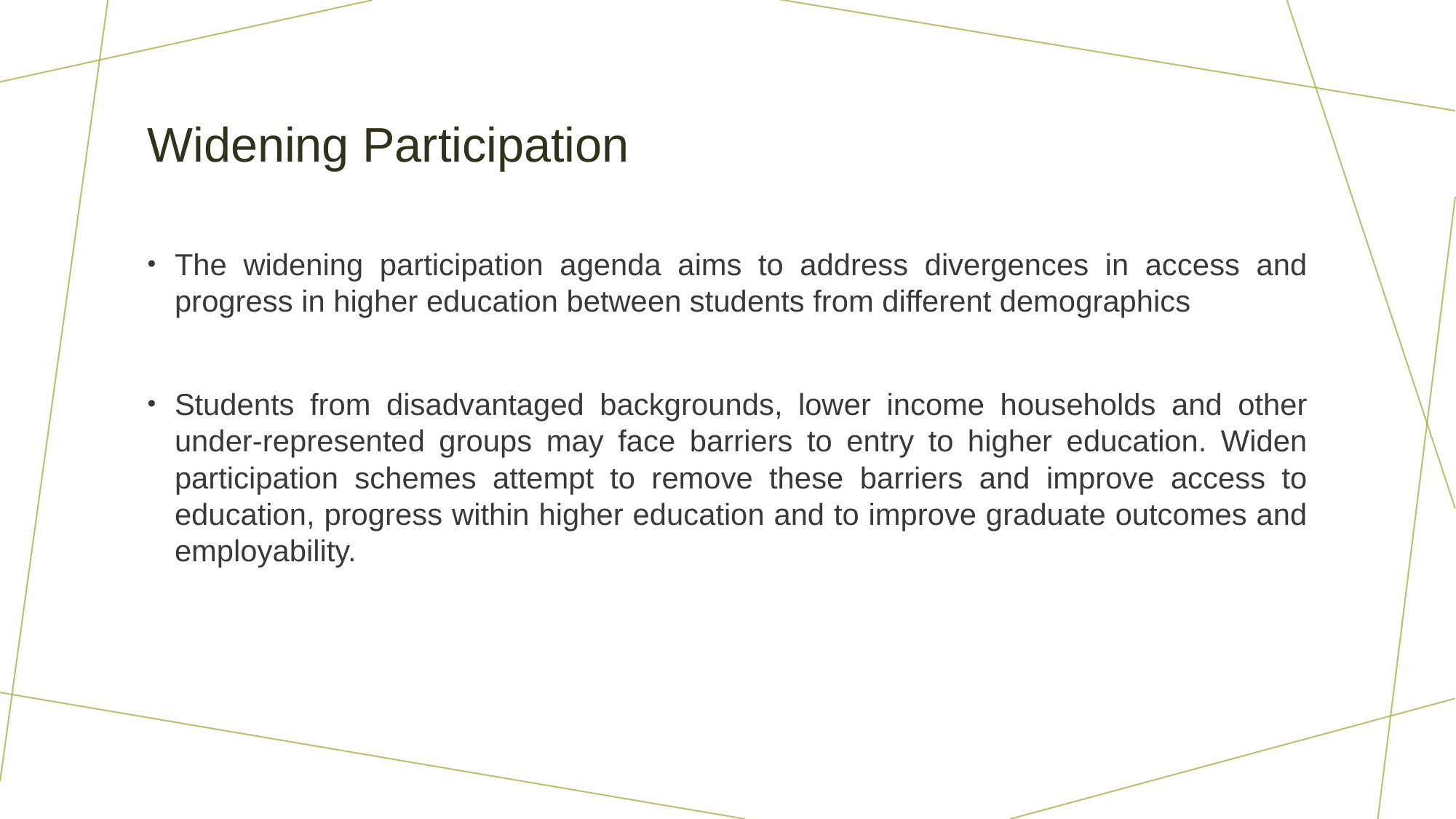

# Widening Participation
The widening participation agenda aims to address divergences in access and progress in higher education between students from different demographics

Students from disadvantaged backgrounds, lower income households and other under-represented groups may face barriers to entry to higher education. Widen participation schemes attempt to remove these barriers and improve access to education, progress within higher education and to improve graduate outcomes and employability.